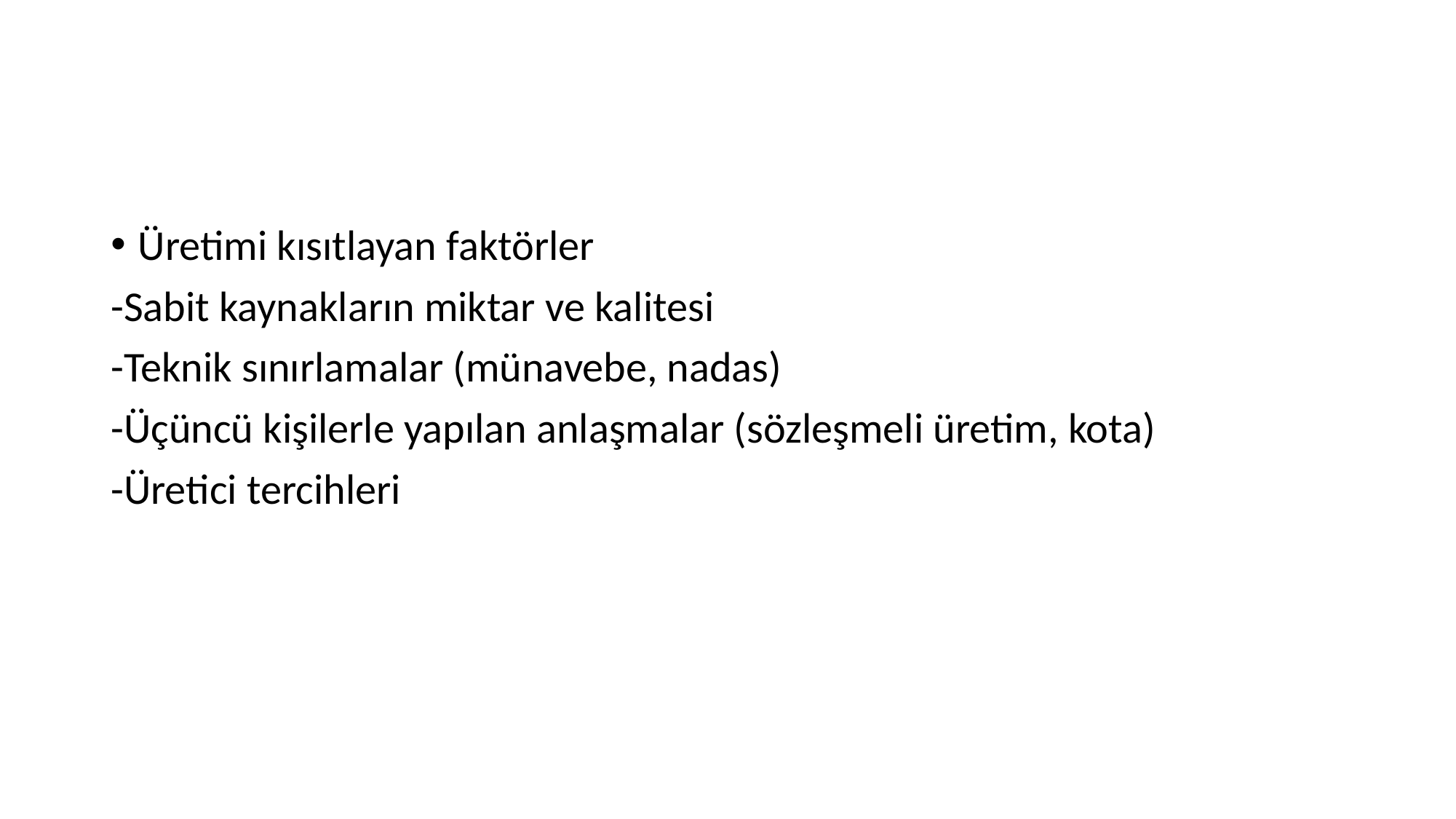

#
Üretimi kısıtlayan faktörler
-Sabit kaynakların miktar ve kalitesi
-Teknik sınırlamalar (münavebe, nadas)
-Üçüncü kişilerle yapılan anlaşmalar (sözleşmeli üretim, kota)
-Üretici tercihleri